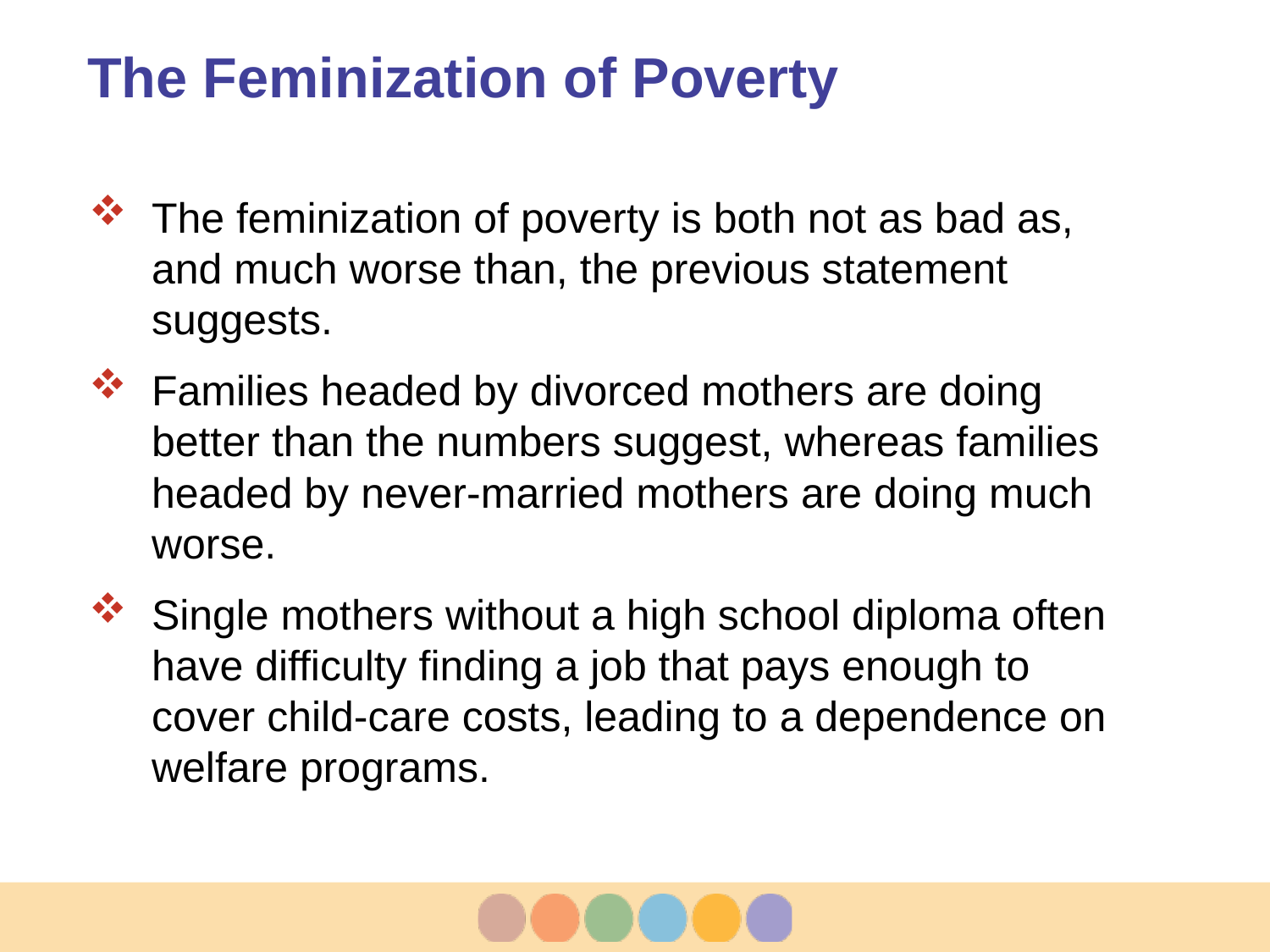

# The Feminization of Poverty
The feminization of poverty is both not as bad as, and much worse than, the previous statement suggests.
Families headed by divorced mothers are doing better than the numbers suggest, whereas families headed by never-married mothers are doing much worse.
Single mothers without a high school diploma often have difficulty finding a job that pays enough to cover child-care costs, leading to a dependence on welfare programs.